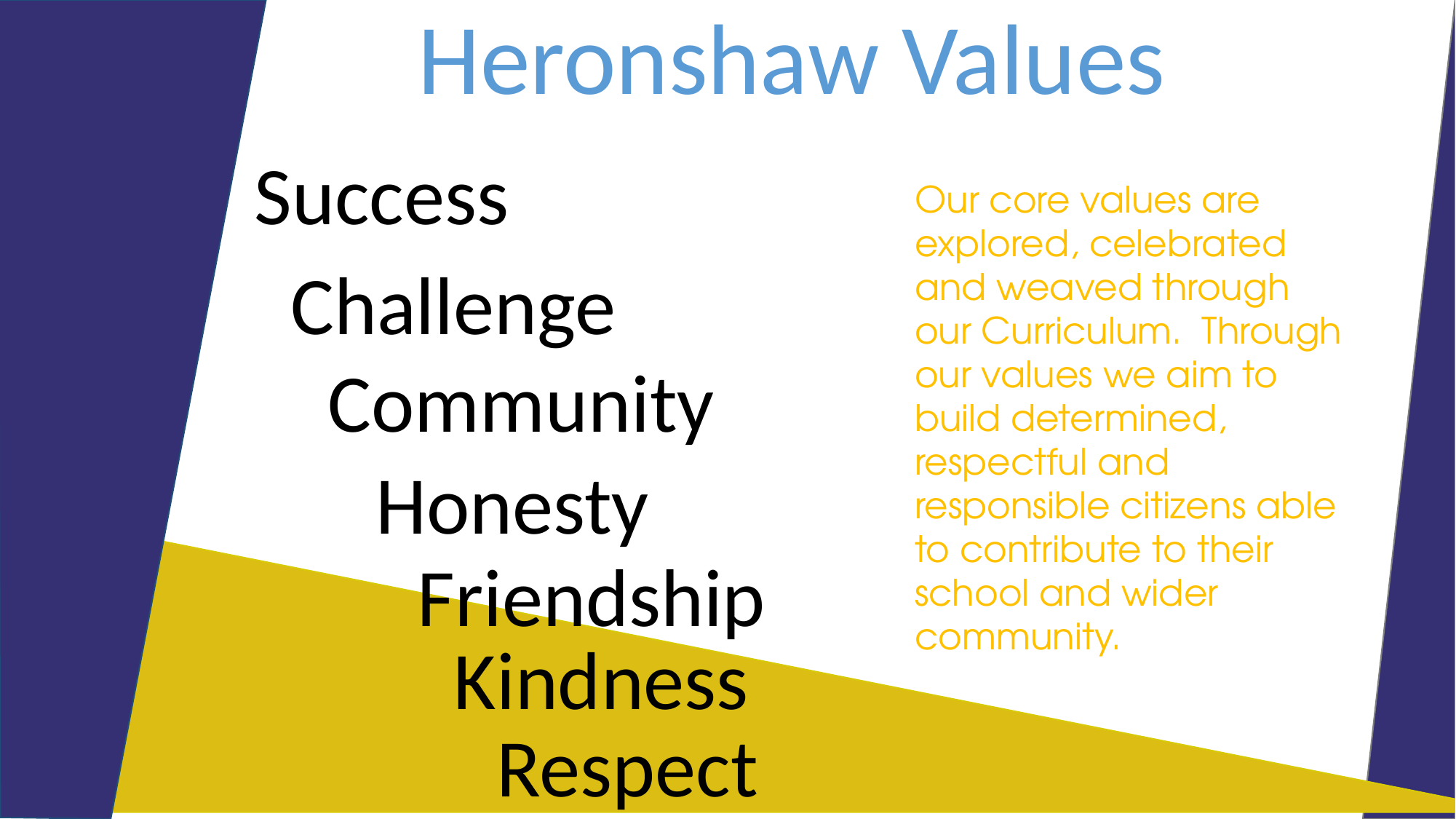

# Heronshaw Values
Success
Our core values are explored, celebrated and weaved through our Curriculum.  Through our values we aim to build determined, respectful and responsible citizens able to contribute to their school and wider community.
Challenge
Community
Honesty
Friendship
Kindness
Respect